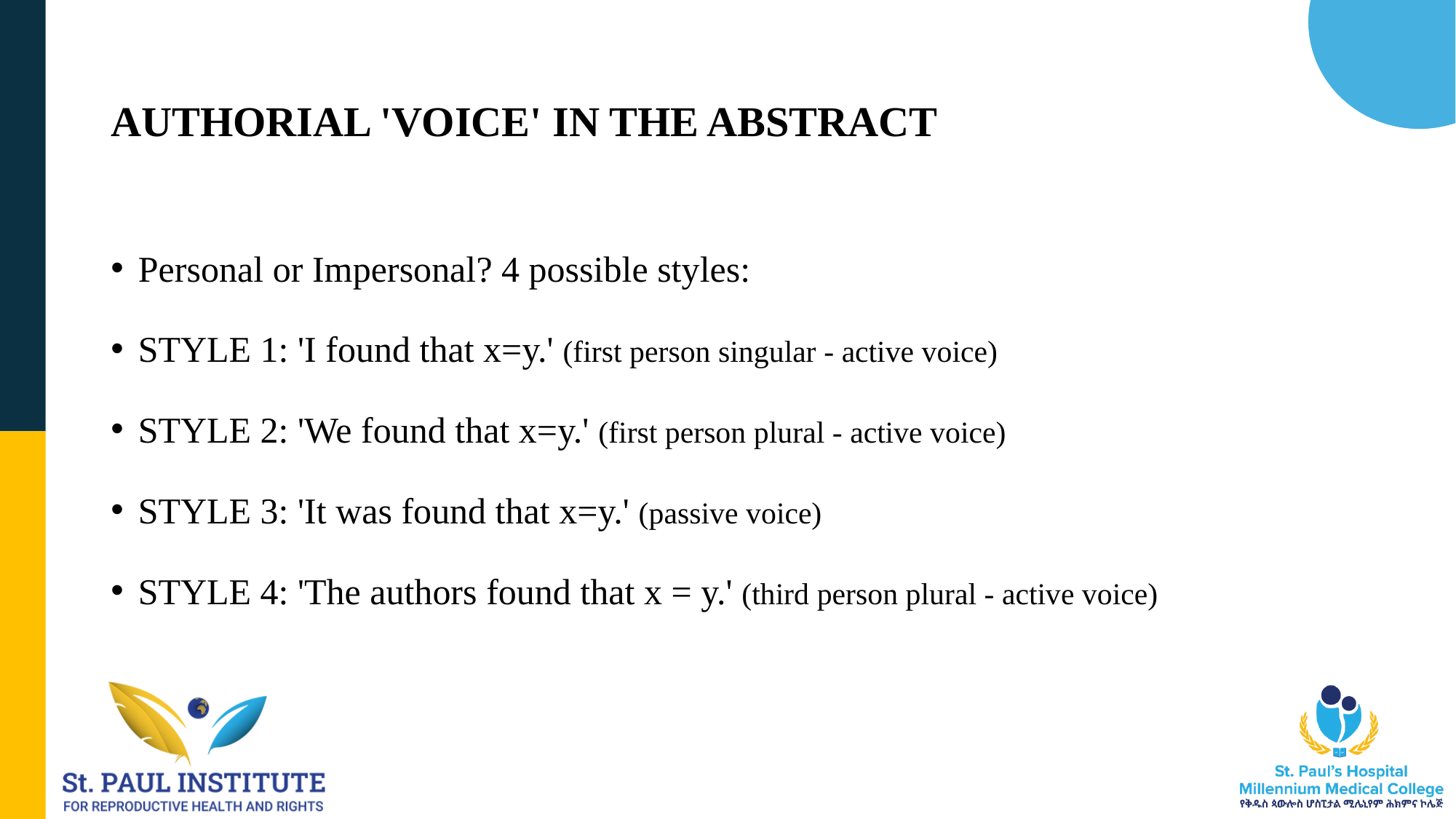

# AUTHORIAL 'VOICE' IN THE ABSTRACT
Personal or Impersonal? 4 possible styles:
STYLE 1: 'I found that x=y.' (first person singular - active voice)
STYLE 2: 'We found that x=y.' (first person plural - active voice)
STYLE 3: 'It was found that x=y.' (passive voice)
STYLE 4: 'The authors found that x = y.' (third person plural - active voice)